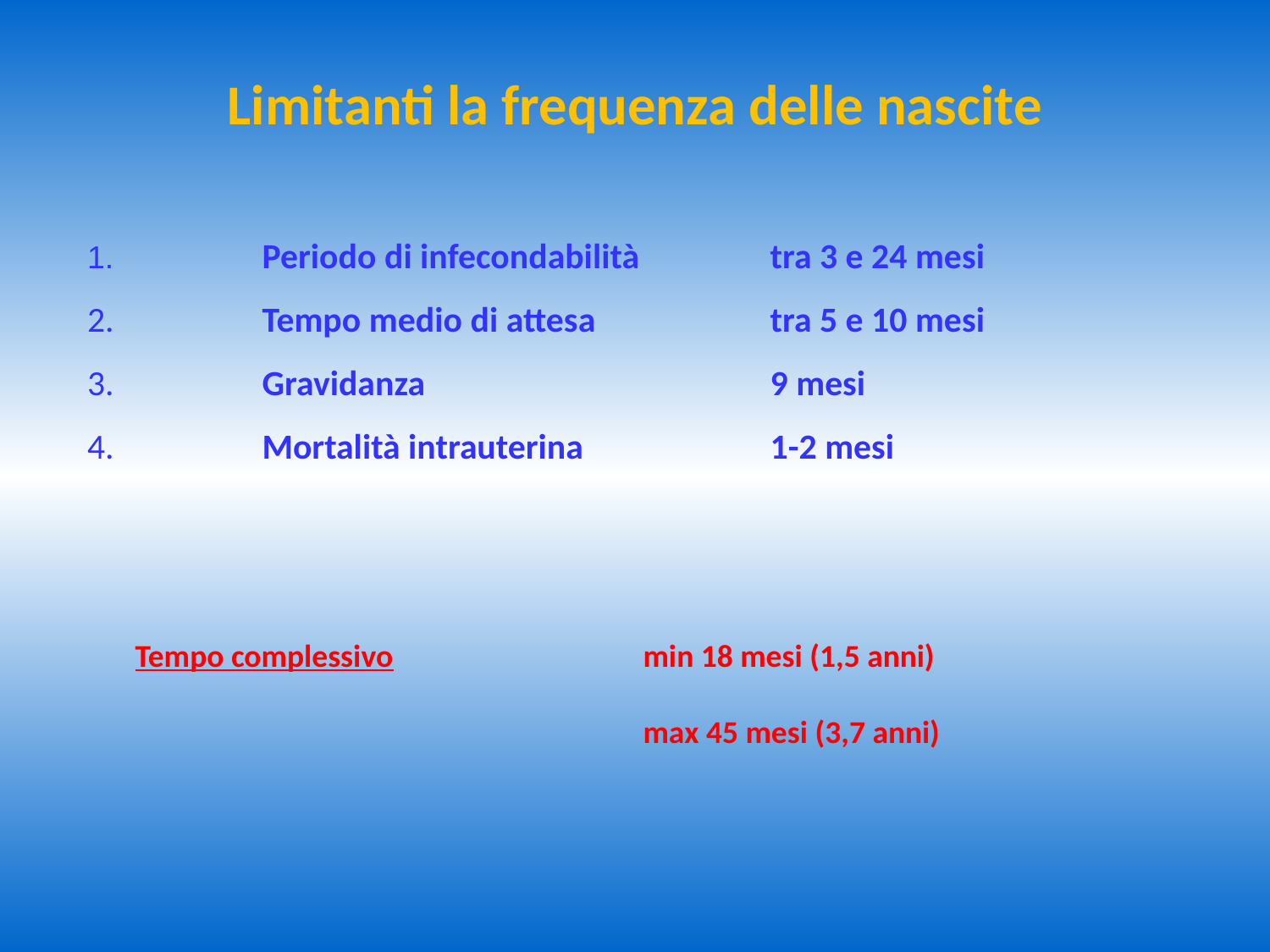

# Limitanti la frequenza delle nascite
	Periodo di infecondabilità		tra 3 e 24 mesi
	Tempo medio di attesa		tra 5 e 10 mesi
	Gravidanza			9 mesi
	Mortalità intrauterina		1-2 mesi

	Tempo complessivo		min 18 mesi (1,5 anni)

					max 45 mesi (3,7 anni)